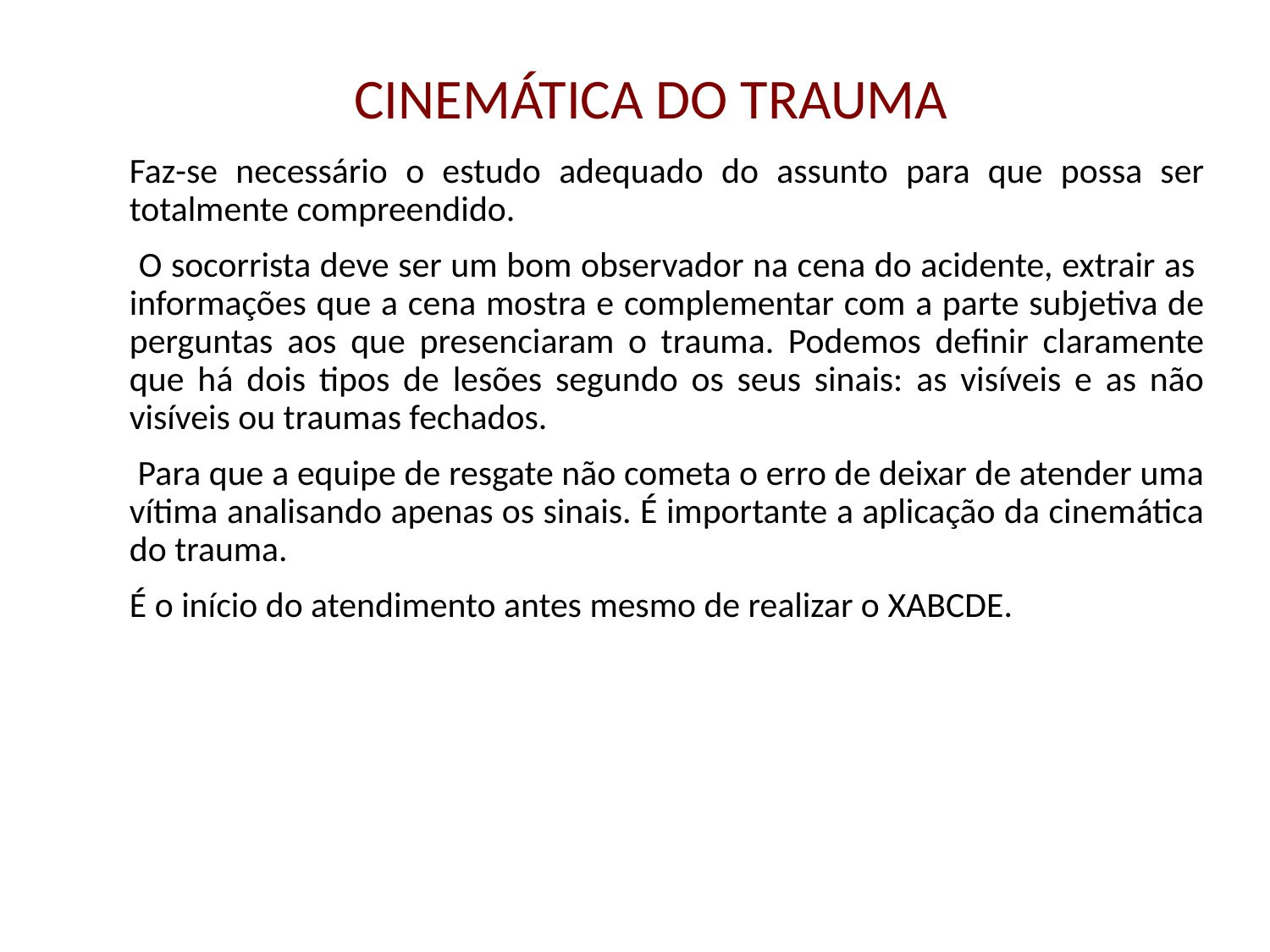

# CINEMÁTICA DO TRAUMA
	Faz-se necessário o estudo adequado do assunto para que possa ser totalmente compreendido.
	 O socorrista deve ser um bom observador na cena do acidente, extrair as  informações que a cena mostra e complementar com a parte subjetiva de perguntas aos que presenciaram o trauma. Podemos definir claramente que há dois tipos de lesões segundo os seus sinais: as visíveis e as não visíveis ou traumas fechados.
	 Para que a equipe de resgate não cometa o erro de deixar de atender uma vítima analisando apenas os sinais. É importante a aplicação da cinemática do trauma.
	É o início do atendimento antes mesmo de realizar o XABCDE.